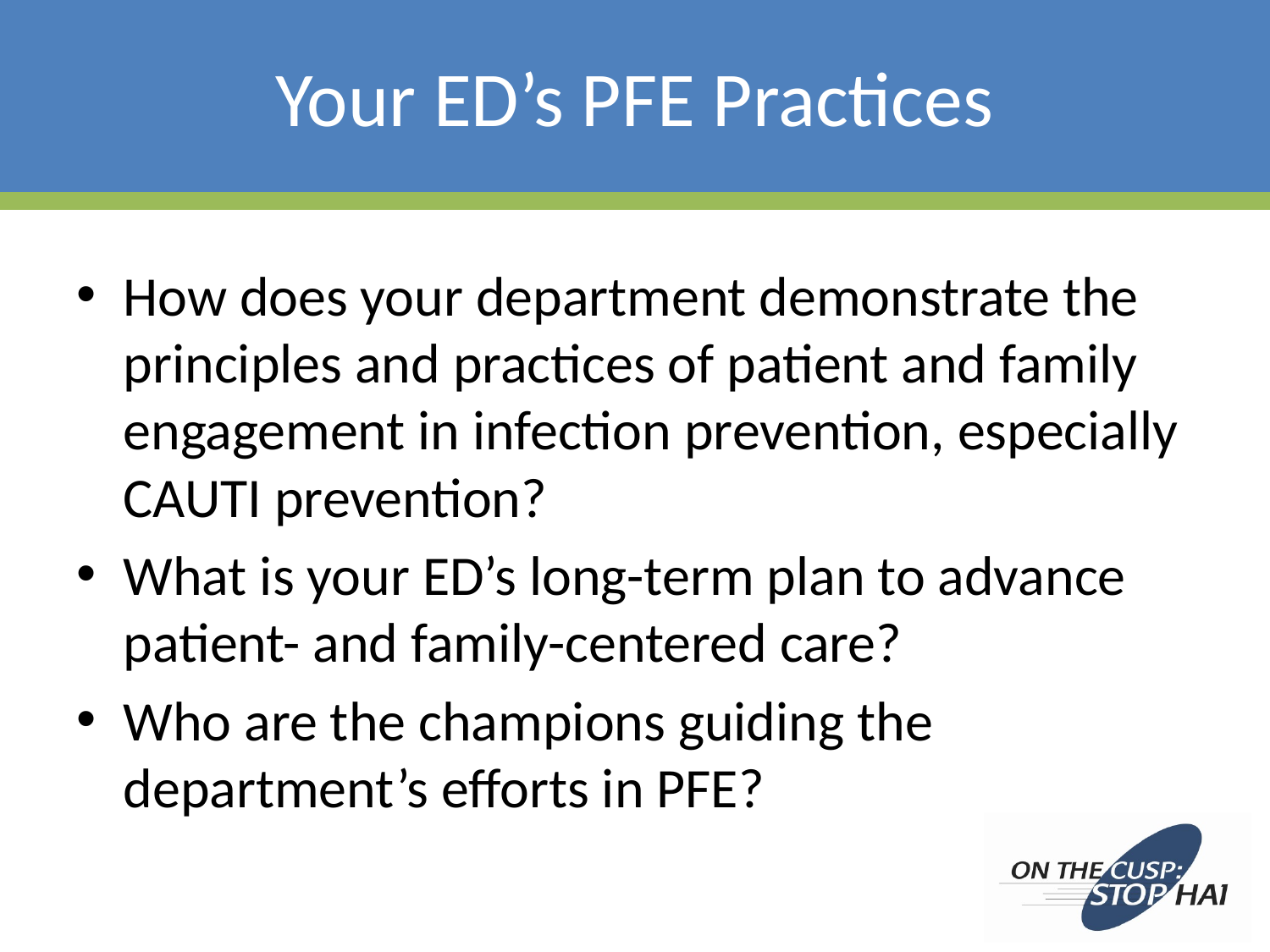

# Your ED’s PFE Practices
How does your department demonstrate the principles and practices of patient and family engagement in infection prevention, especially CAUTI prevention?
What is your ED’s long-term plan to advance patient- and family-centered care?
Who are the champions guiding the department’s efforts in PFE?